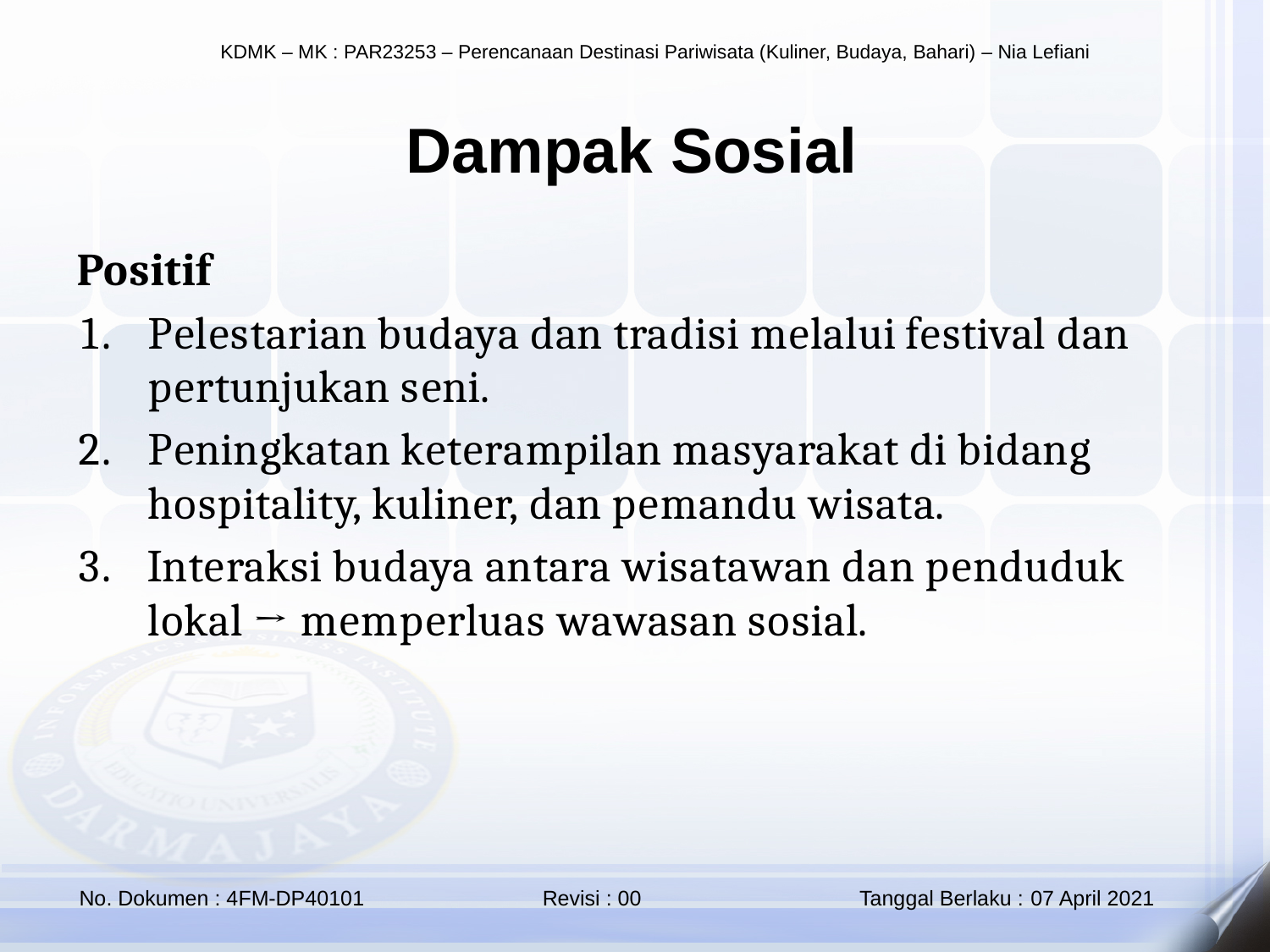

Dampak Sosial
Positif
Pelestarian budaya dan tradisi melalui festival dan pertunjukan seni.
Peningkatan keterampilan masyarakat di bidang hospitality, kuliner, dan pemandu wisata.
Interaksi budaya antara wisatawan dan penduduk lokal → memperluas wawasan sosial.